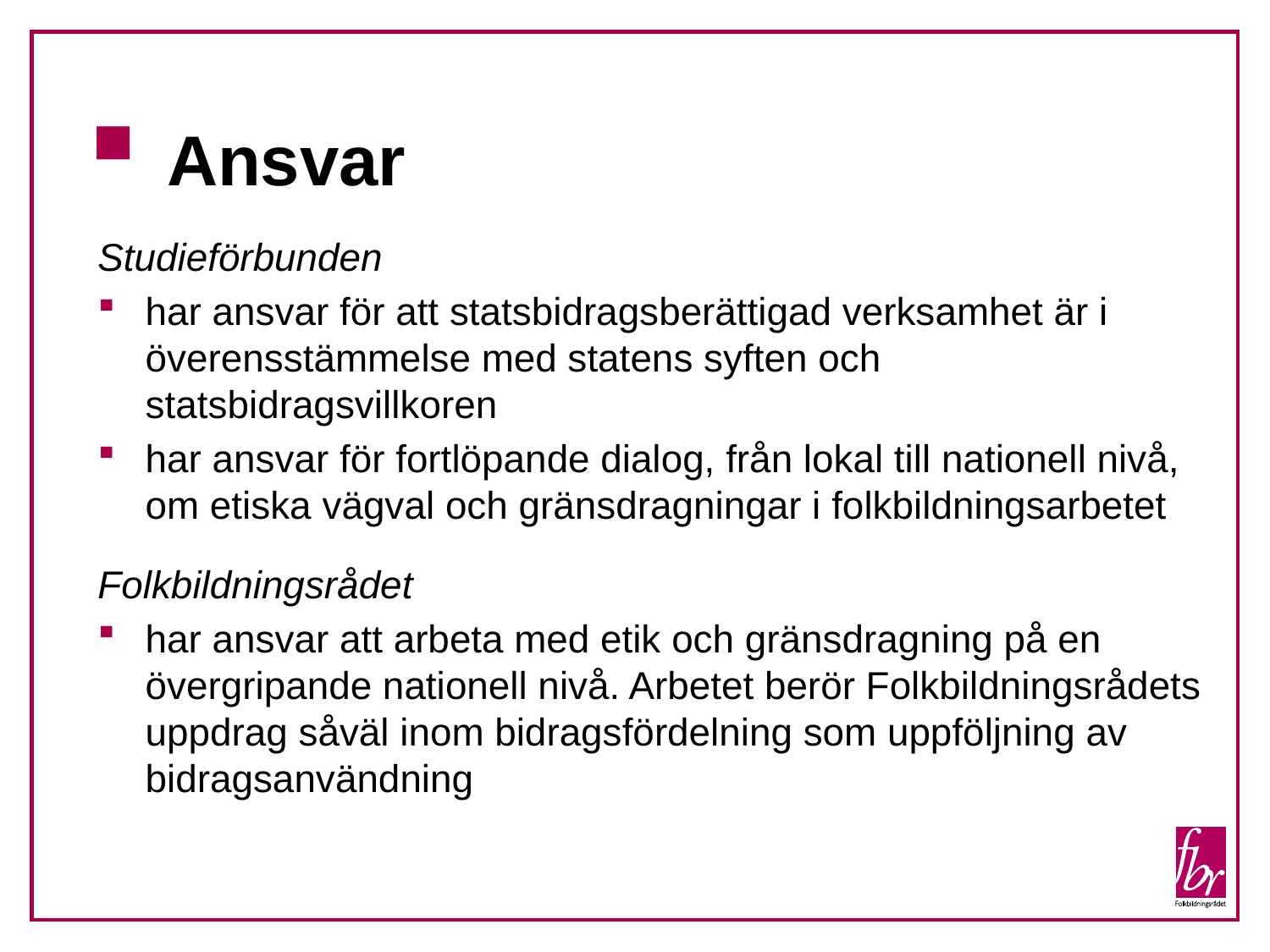

# Ansvar
Studieförbunden
har ansvar för att statsbidragsberättigad verksamhet är i överensstämmelse med statens syften och statsbidragsvillkoren
har ansvar för fortlöpande dialog, från lokal till nationell nivå, om etiska vägval och gränsdragningar i folkbildningsarbetet

Folkbildningsrådet
har ansvar att arbeta med etik och gränsdragning på en övergripande nationell nivå. Arbetet berör Folkbildningsrådets uppdrag såväl inom bidragsfördelning som uppföljning av bidragsanvändning